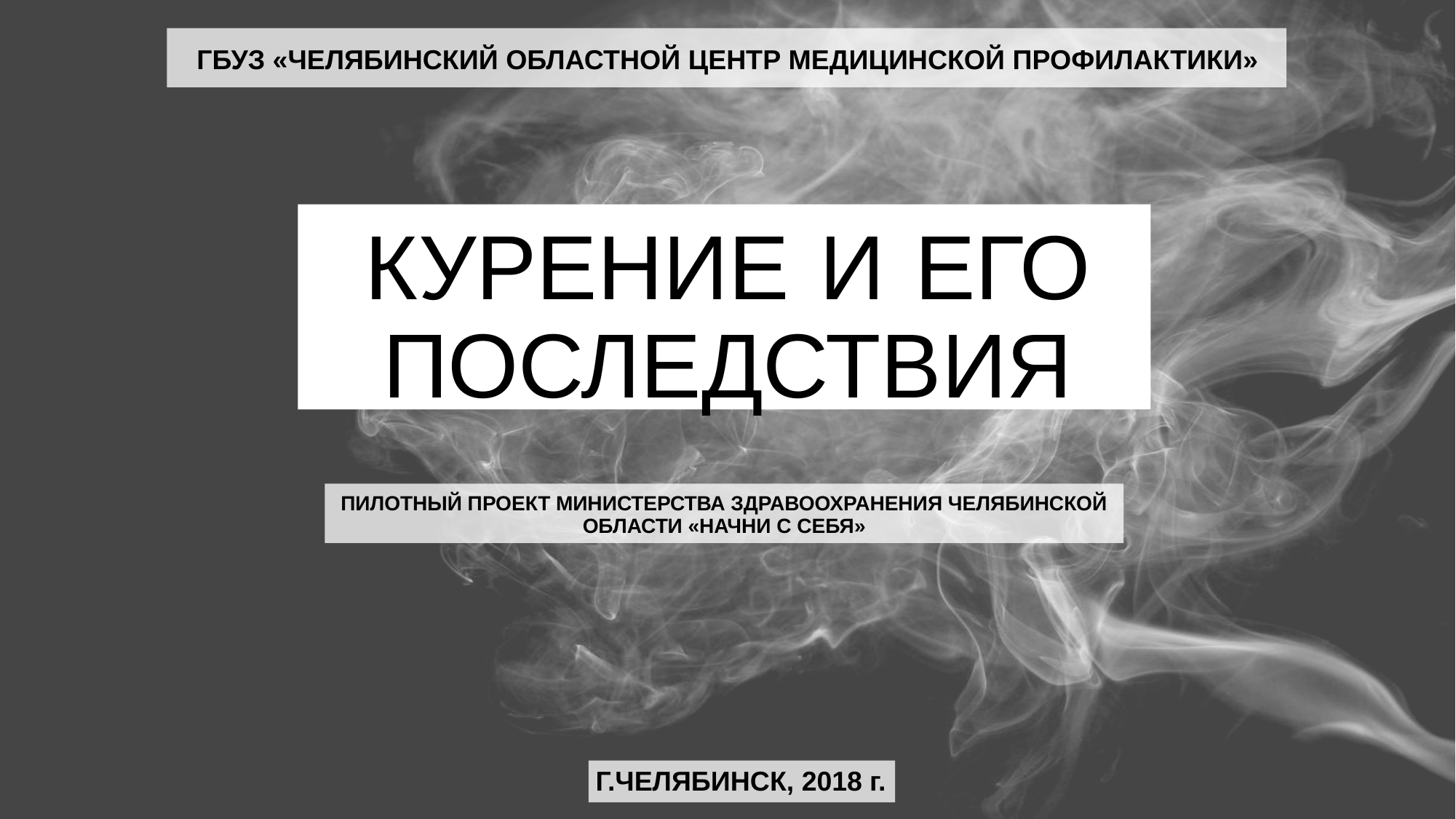

ГБУЗ «ЧЕЛЯБИНСКИЙ ОБЛАСТНОЙ ЦЕНТР МЕДИЦИНСКОЙ ПРОФИЛАКТИКИ»

# КУРЕНИЕ И ЕГО ПОСЛЕДСТВИЯ

ПИЛОТНЫЙ ПРОЕКТ МИНИСТЕРСТВА ЗДРАВООХРАНЕНИЯ ЧЕЛЯБИНСКОЙ ОБЛАСТИ «НАЧНИ С СЕБЯ»
Г.ЧЕЛЯБИНСК, 2018 г.